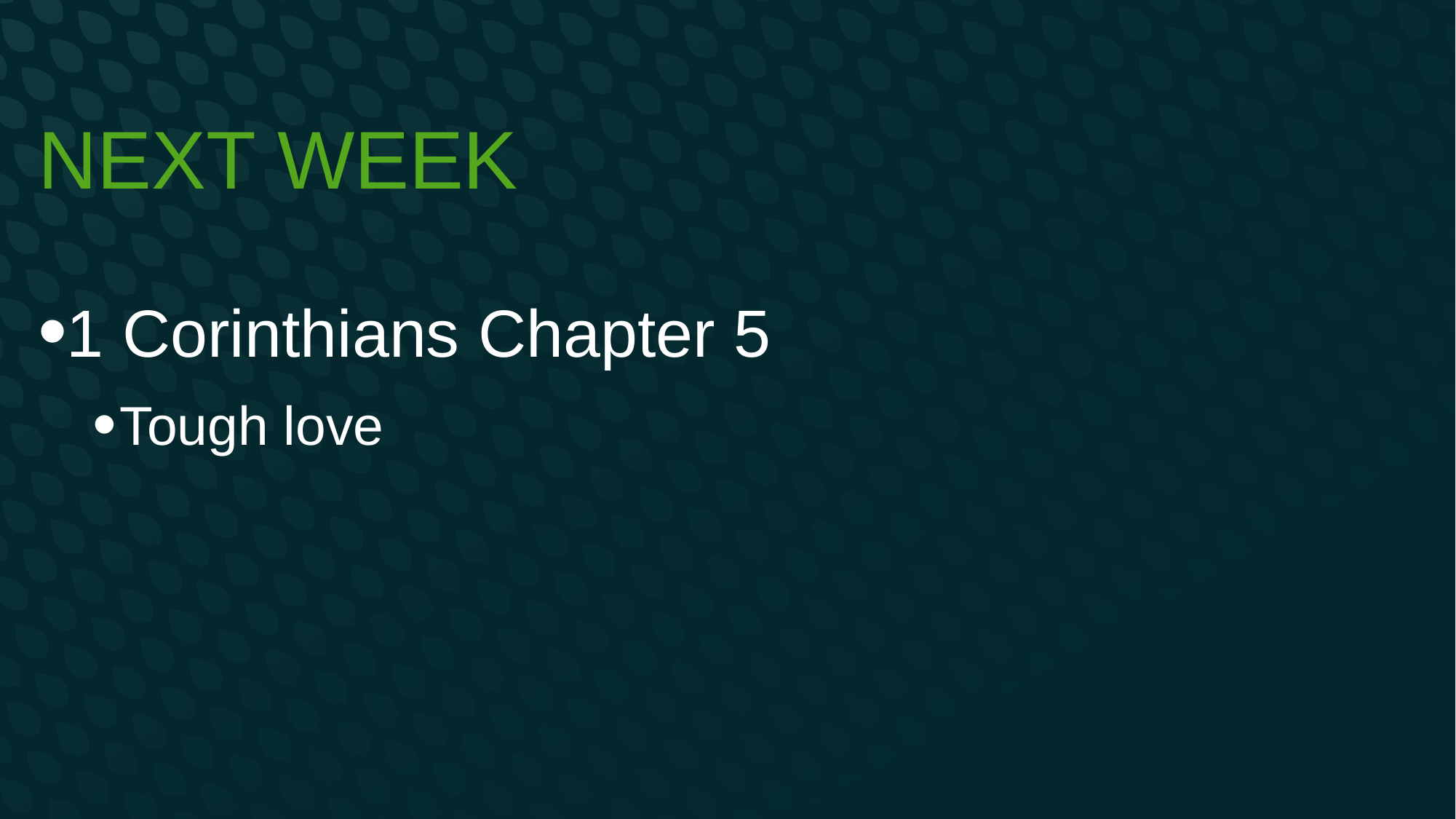

# Next Week
1 Corinthians Chapter 5
Tough love